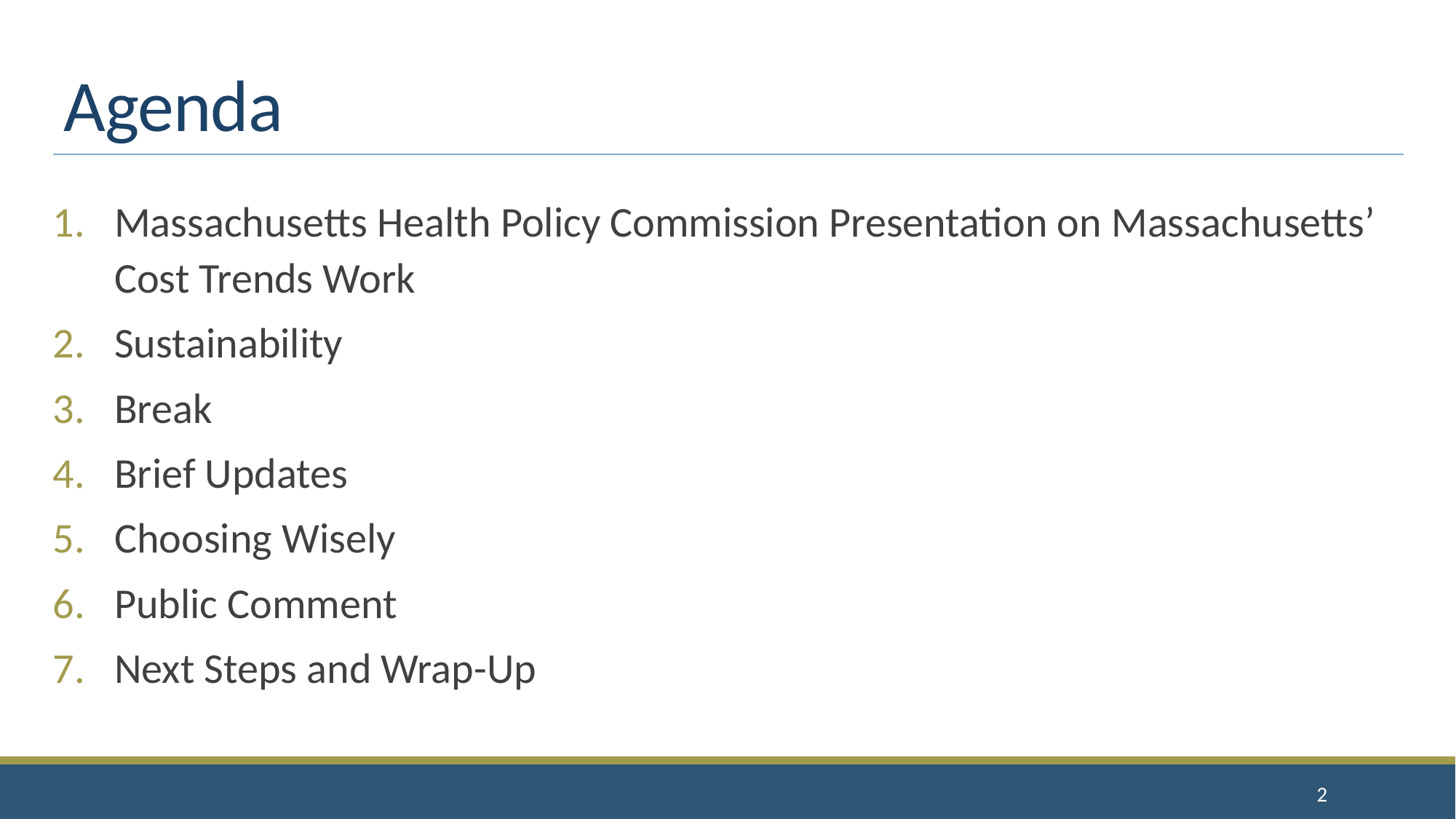

# Agenda
Massachusetts Health Policy Commission Presentation on Massachusetts’ Cost Trends Work
Sustainability
Break
Brief Updates
Choosing Wisely
Public Comment
Next Steps and Wrap-Up
2